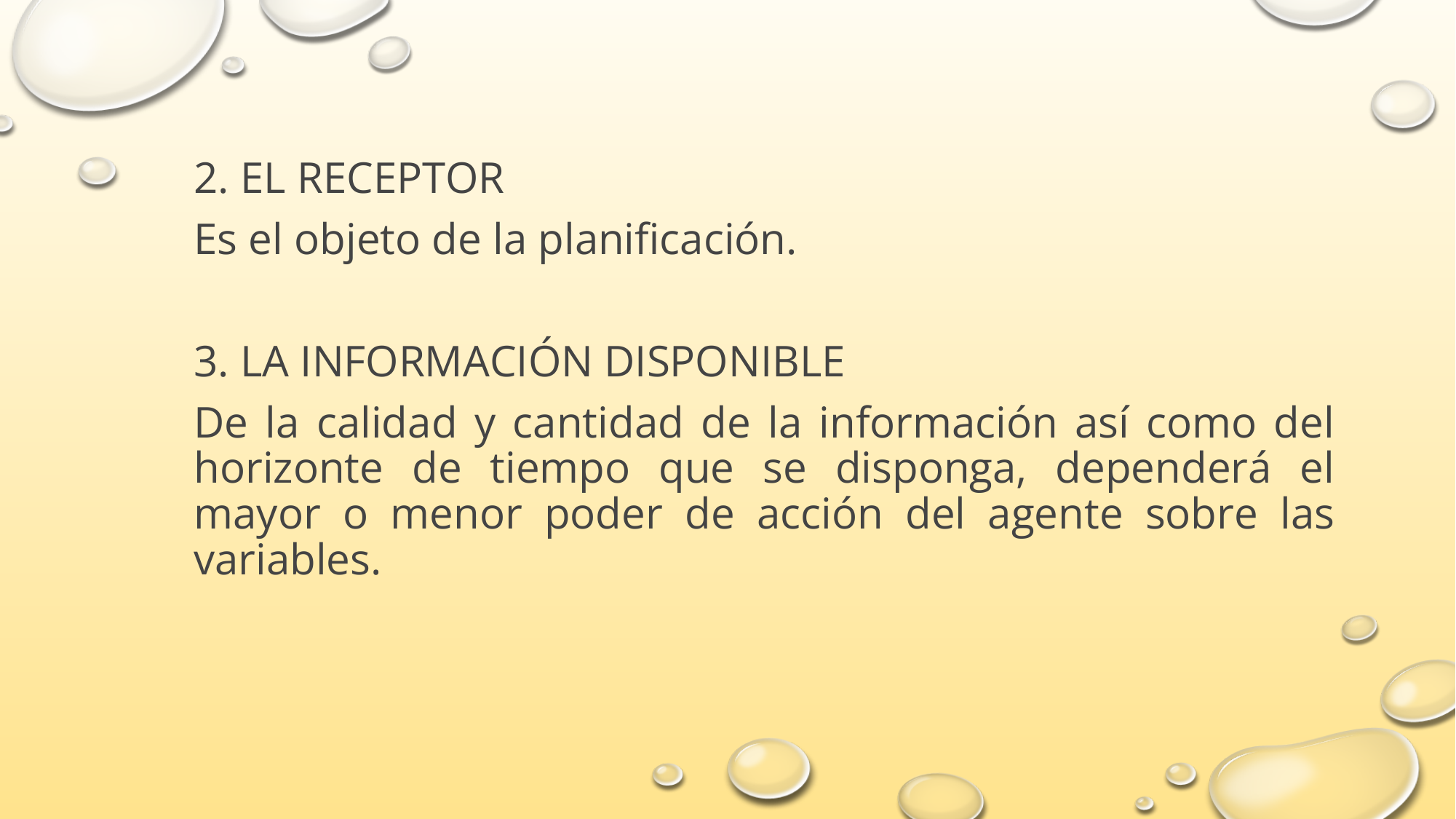

2. EL RECEPTOR
Es el objeto de la planificación.

3. LA INFORMACIÓN DISPONIBLE
De la calidad y cantidad de la información así como del horizonte de tiempo que se disponga, dependerá el mayor o menor poder de acción del agente sobre las variables.